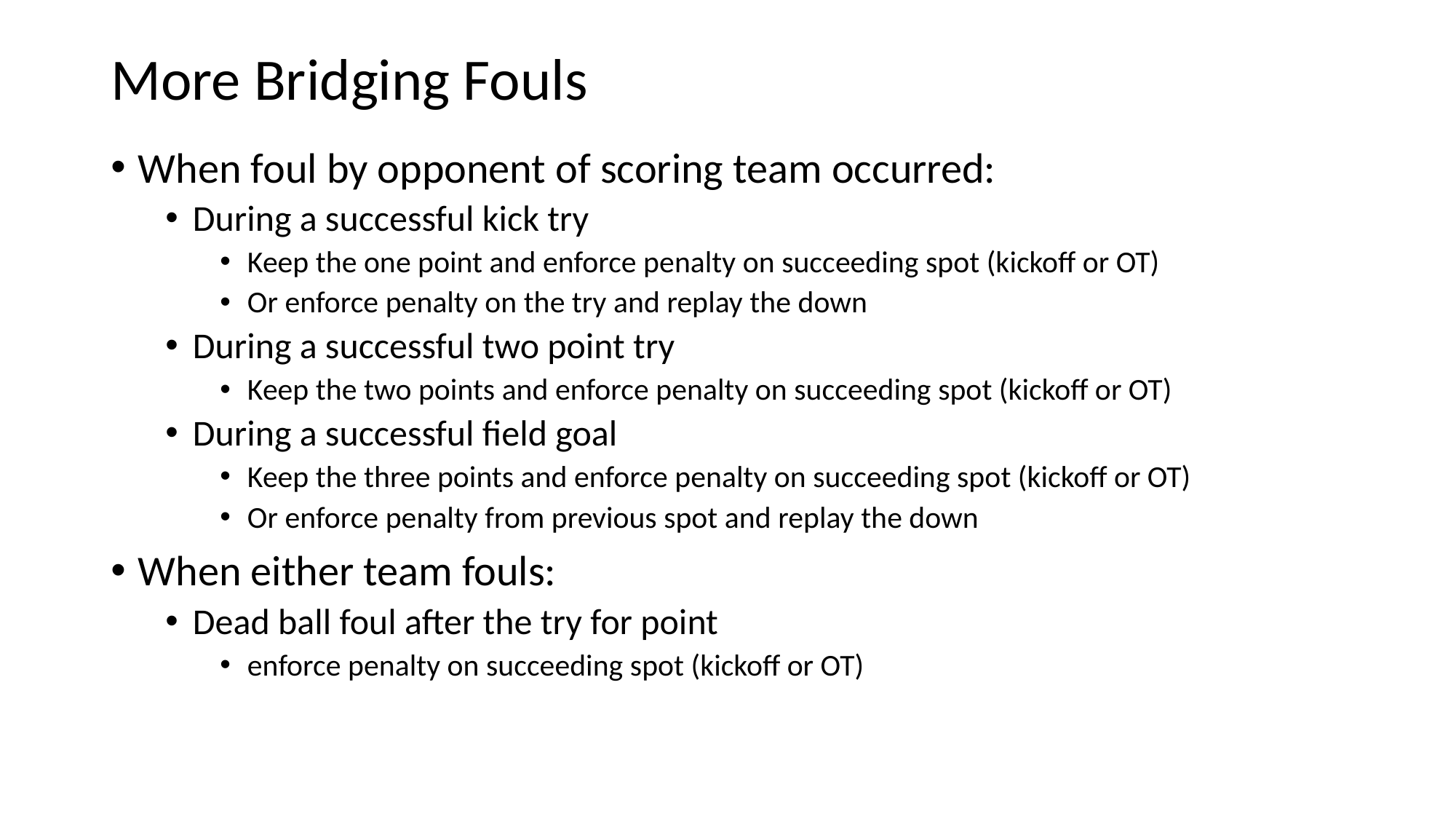

# More Bridging Fouls
When foul by opponent of scoring team occurred:
During a successful kick try
Keep the one point and enforce penalty on succeeding spot (kickoff or OT)
Or enforce penalty on the try and replay the down
During a successful two point try
Keep the two points and enforce penalty on succeeding spot (kickoff or OT)
During a successful field goal
Keep the three points and enforce penalty on succeeding spot (kickoff or OT)
Or enforce penalty from previous spot and replay the down
When either team fouls:
Dead ball foul after the try for point
enforce penalty on succeeding spot (kickoff or OT)